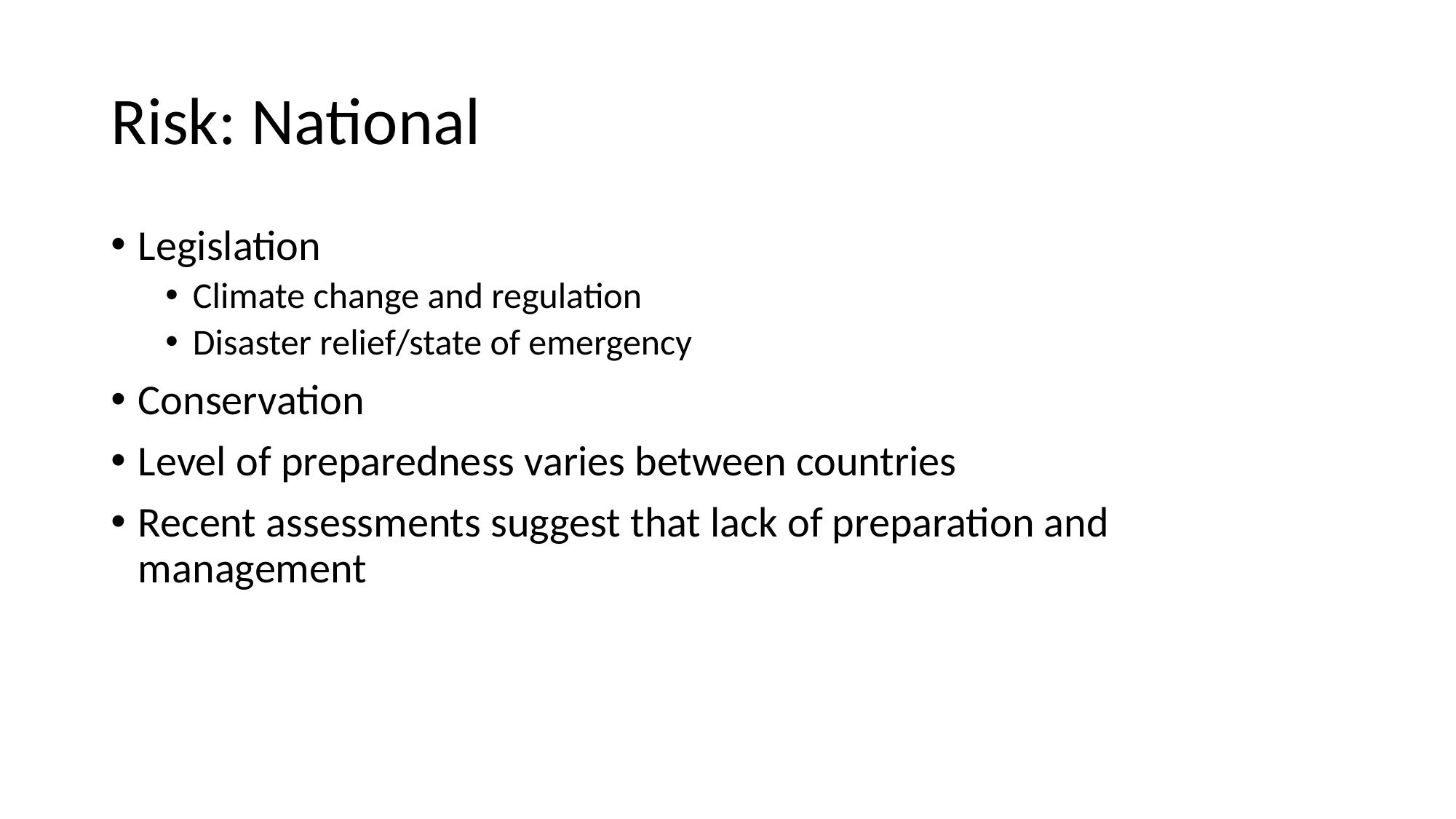

# Risk: National
Legislation
Climate change and regulation
Disaster relief/state of emergency
Conservation
Level of preparedness varies between countries
Recent assessments suggest that lack of preparation and management